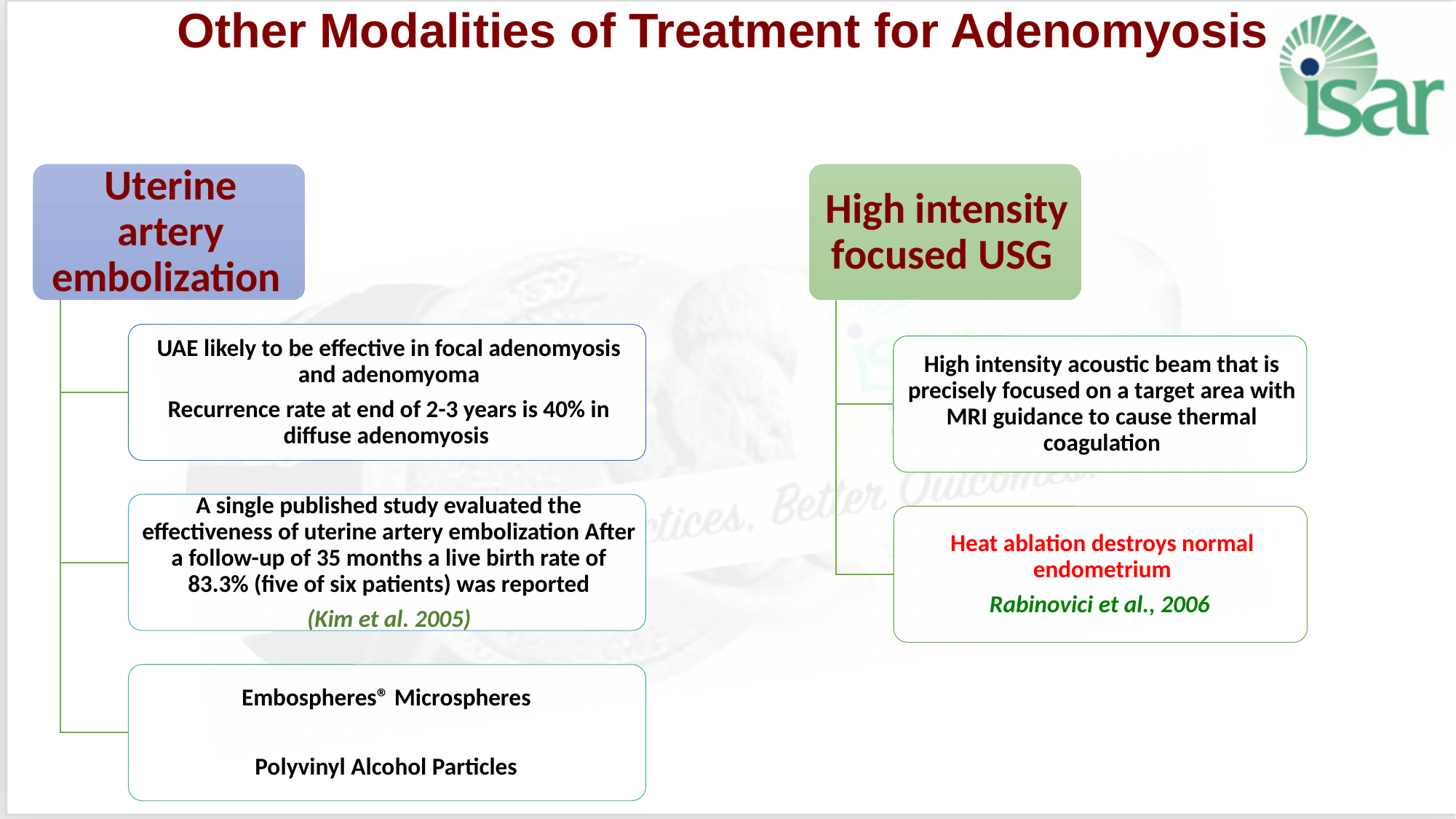

# Other Modalities of Treatment for Adenomyosis
Uterine artery embolization
UAE likely to be effective in focal adenomyosis and adenomyoma
Recurrence rate at end of 2-3 years is 40% in diffuse adenomyosis
A single published study evaluated the effectiveness of uterine artery embolization After a follow-up of 35 months a live birth rate of 83.3% (five of six patients) was reported
(Kim et al. 2005)
Embospheres® Microspheres

Polyvinyl Alcohol Particles
High intensity focused USG
High intensity acoustic beam that is precisely focused on a target area with MRI guidance to cause thermal coagulation
Heat ablation destroys normal endometrium
Rabinovici et al., 2006